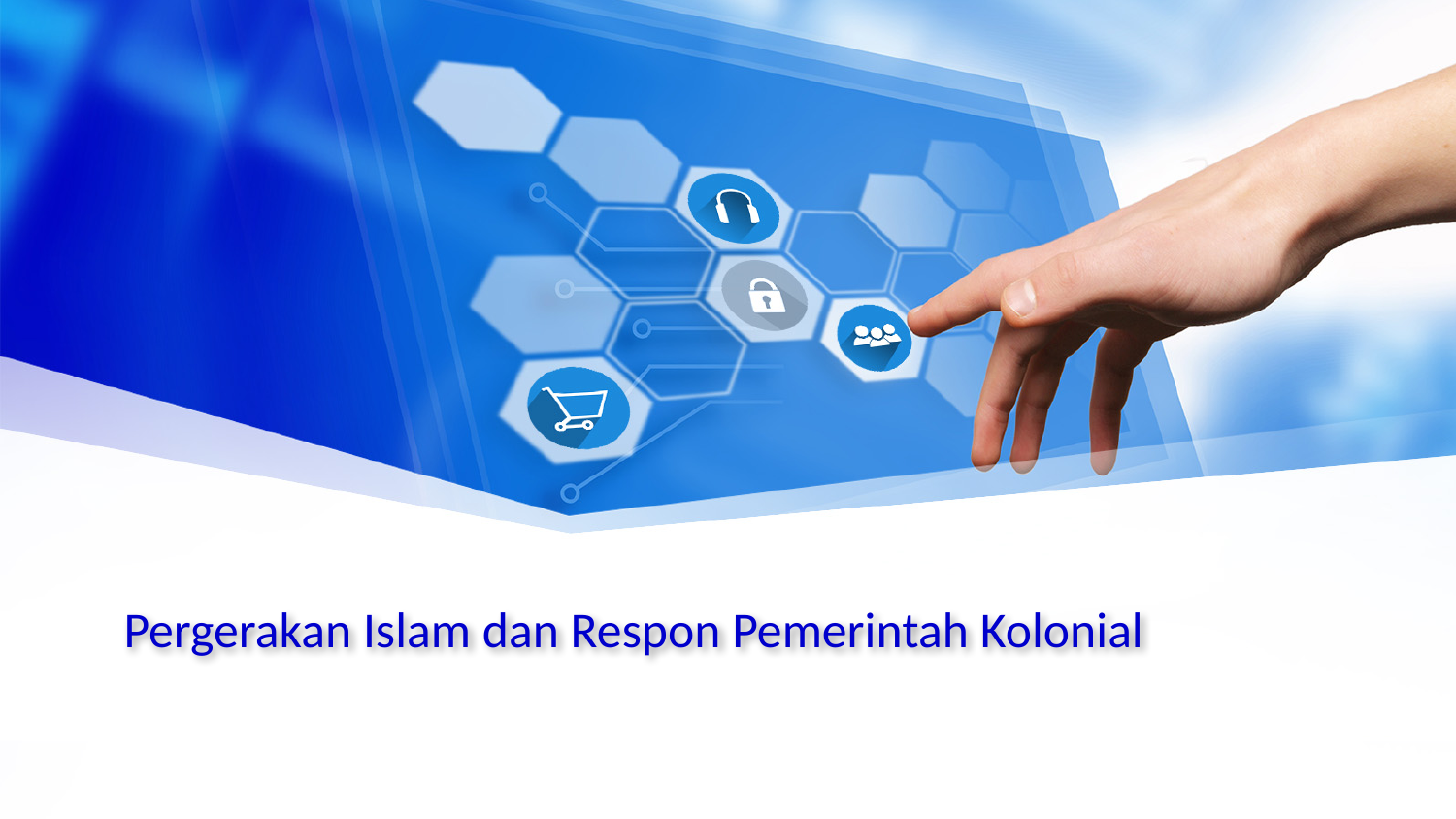

# Pergerakan Islam dan Respon Pemerintah Kolonial